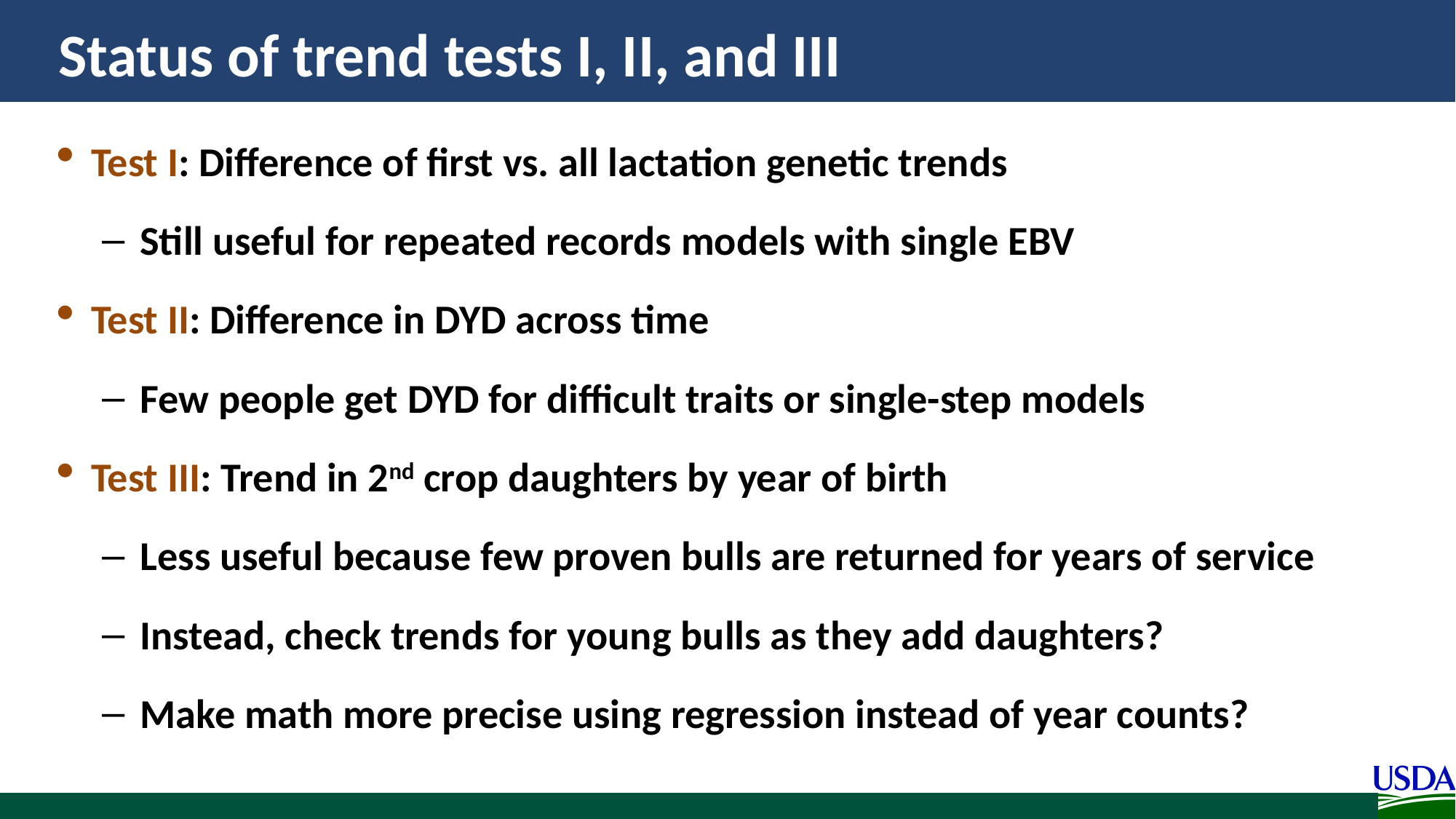

# Status of trend tests I, II, and III
Test I: Difference of first vs. all lactation genetic trends
Still useful for repeated records models with single EBV
Test II: Difference in DYD across time
Few people get DYD for difficult traits or single-step models
Test III: Trend in 2nd crop daughters by year of birth
Less useful because few proven bulls are returned for years of service
Instead, check trends for young bulls as they add daughters?
Make math more precise using regression instead of year counts?